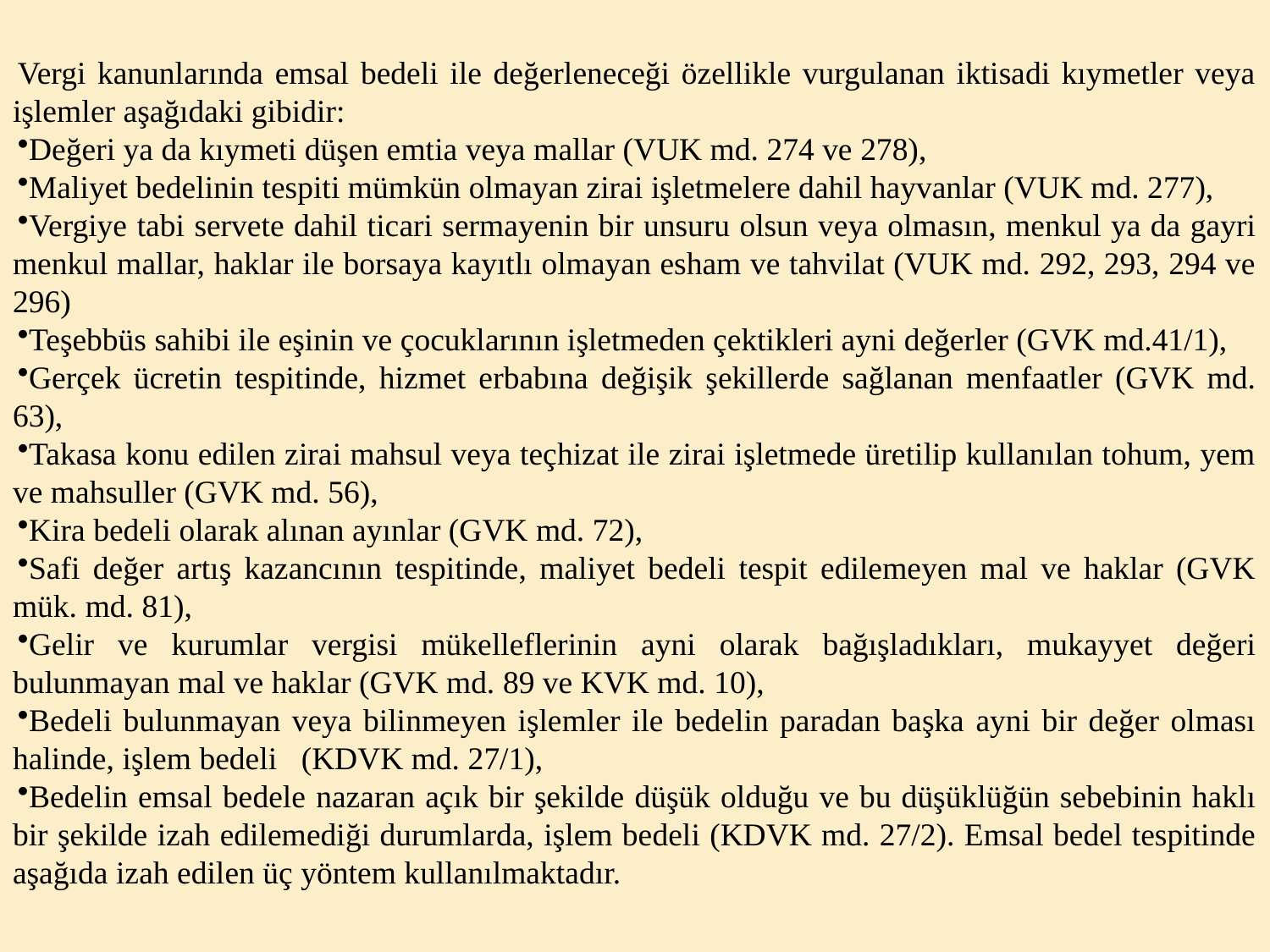

Vergi kanunlarında emsal bedeli ile değerleneceği özellikle vurgulanan iktisadi kıymetler veya işlem­ler aşağıdaki gibidir:
Değeri ya da kıymeti düşen emtia veya mallar (VUK md. 274 ve 278),
Maliyet bedelinin tespiti mümkün olmayan zirai işletmelere dahil hayvanlar (VUK md. 277),
Vergiye tabi servete dahil ticari sermayenin bir unsuru olsun veya olmasın, menkul ya da gayri­menkul mallar, haklar ile borsaya kayıtlı olmayan esham ve tahvilat (VUK md. 292, 293, 294 ve 296)
Teşebbüs sahibi ile eşinin ve çocuklarının işletmeden çektikleri ayni değerler (GVK md.41/1),
Gerçek ücretin tespitinde, hizmet erbabına değişik şekillerde sağlanan menfaatler (GVK md. 63),
Takasa konu edilen zirai mahsul veya teçhizat ile zirai işletmede üretilip kullanılan tohum, yem ve mahsuller (GVK md. 56),
Kira bedeli olarak alınan ayınlar (GVK md. 72),
Safi değer artış kazancının tespitinde, maliyet bedeli tespit edilemeyen mal ve haklar (GVK mük. md. 81),
Gelir ve kurumlar vergisi mükelleflerinin ayni olarak bağışladıkları, mukayyet değeri bulunmayan mal ve haklar (GVK md. 89 ve KVK md. 10),
Bedeli bulunmayan veya bilinmeyen işlemler ile bedelin paradan başka ayni bir değer olması halin­de, işlem bedeli   (KDVK md. 27/1),
Bedelin emsal bedele nazaran açık bir şekilde düşük olduğu ve bu düşüklüğün sebebinin haklı bir şekilde izah edilemediği durumlarda, işlem bedeli (KDVK md. 27/2). Emsal bedel tespitinde aşağıda izah edilen üç yöntem kullanılmaktadır.